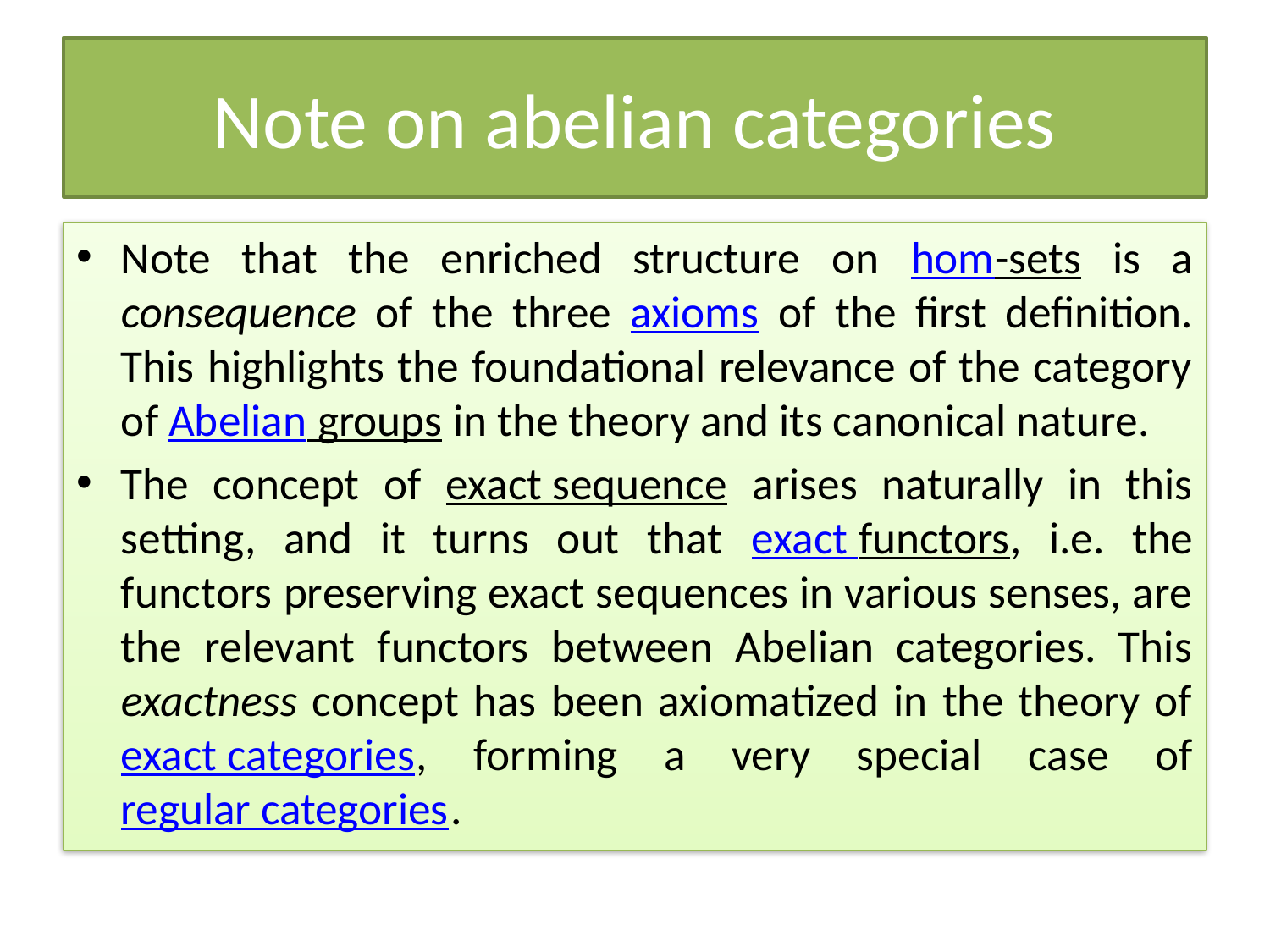

# Note on abelian categories
Note that the enriched structure on hom-sets is a consequence of the three axioms of the first definition. This highlights the foundational relevance of the category of Abelian groups in the theory and its canonical nature.
The concept of exact sequence arises naturally in this setting, and it turns out that exact functors, i.e. the functors preserving exact sequences in various senses, are the relevant functors between Abelian categories. This exactness concept has been axiomatized in the theory of exact categories, forming a very special case of regular categories.